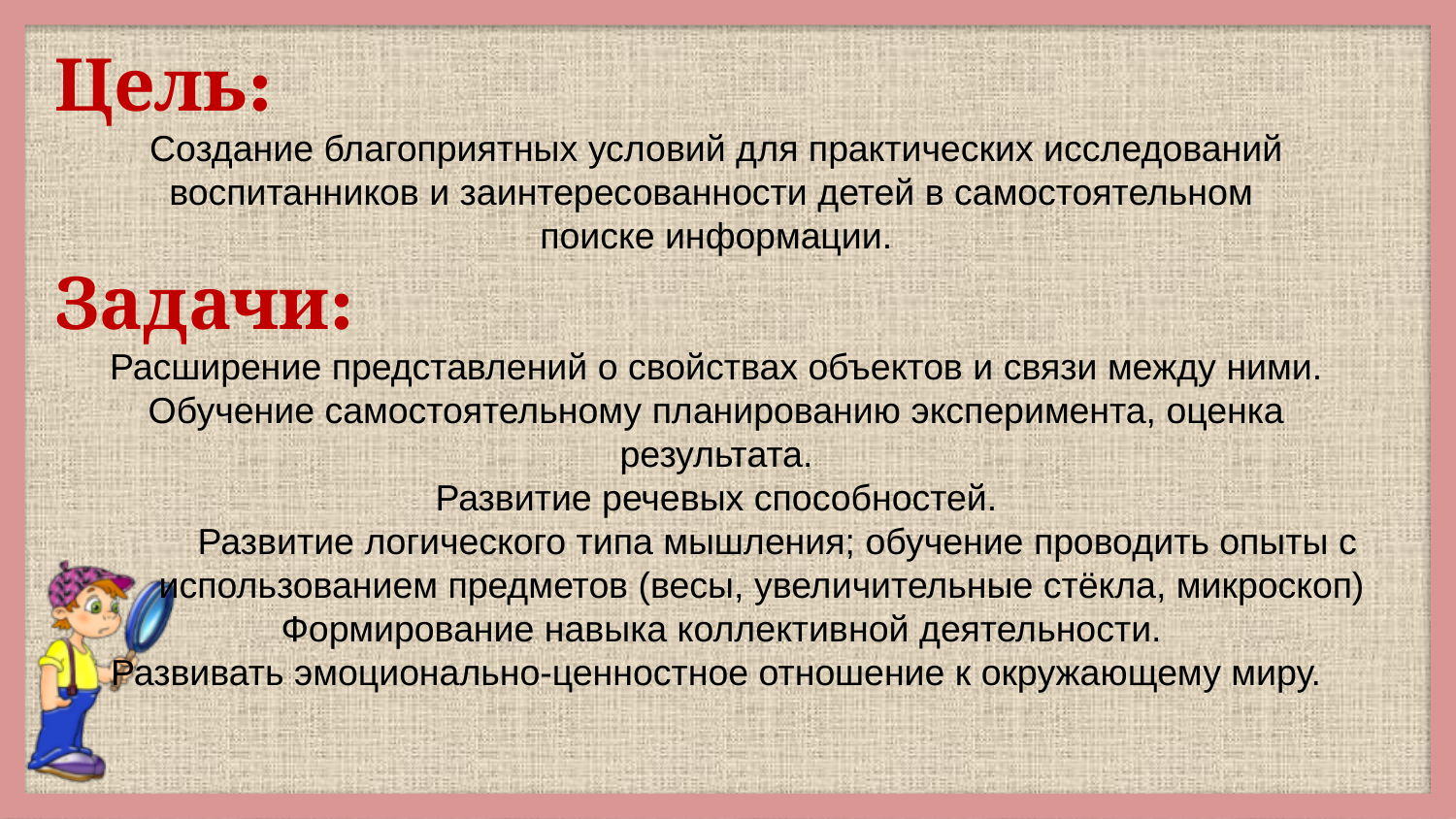

Цель:
Создание благоприятных условий для практических исследований воспитанников и заинтересованности детей в самостоятельном
поиске информации.
Задачи:
Расширение представлений о свойствах объектов и связи между ними.
Обучение самостоятельному планированию эксперимента, оценка результата.
Развитие речевых способностей.
              Развитие логического типа мышления; обучение проводить опыты с            использованием предметов (весы, увеличительные стёкла, микроскоп)
 Формирование навыка коллективной деятельности.
Развивать эмоционально-ценностное отношение к окружающему миру.